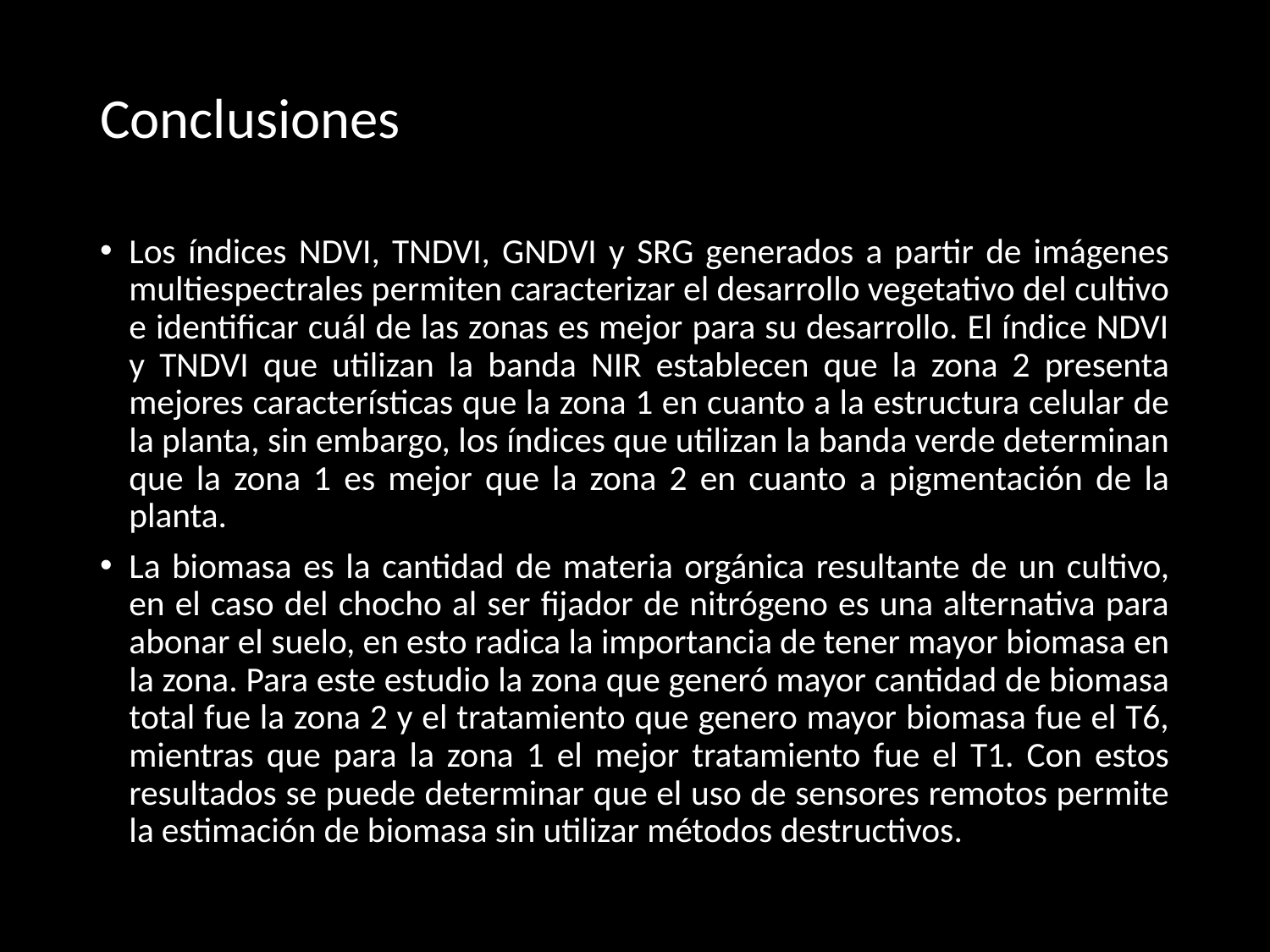

# Conclusiones
Los índices NDVI, TNDVI, GNDVI y SRG generados a partir de imágenes multiespectrales permiten caracterizar el desarrollo vegetativo del cultivo e identificar cuál de las zonas es mejor para su desarrollo. El índice NDVI y TNDVI que utilizan la banda NIR establecen que la zona 2 presenta mejores características que la zona 1 en cuanto a la estructura celular de la planta, sin embargo, los índices que utilizan la banda verde determinan que la zona 1 es mejor que la zona 2 en cuanto a pigmentación de la planta.
La biomasa es la cantidad de materia orgánica resultante de un cultivo, en el caso del chocho al ser fijador de nitrógeno es una alternativa para abonar el suelo, en esto radica la importancia de tener mayor biomasa en la zona. Para este estudio la zona que generó mayor cantidad de biomasa total fue la zona 2 y el tratamiento que genero mayor biomasa fue el T6, mientras que para la zona 1 el mejor tratamiento fue el T1. Con estos resultados se puede determinar que el uso de sensores remotos permite la estimación de biomasa sin utilizar métodos destructivos.